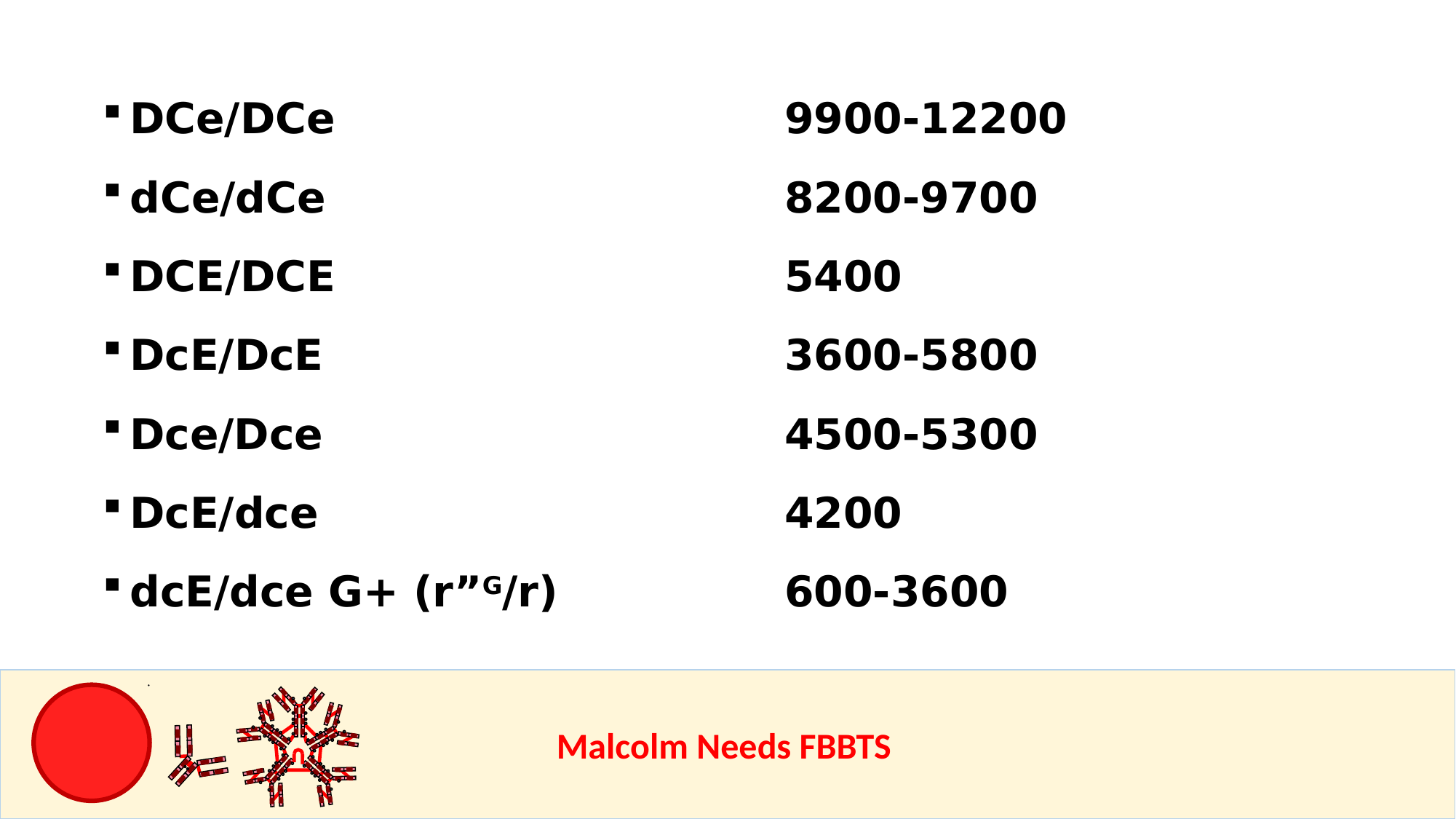

DCe/DCe					9900-12200
dCe/dCe					8200-9700
DCE/DCE					5400
DcE/DcE					3600-5800
Dce/Dce					4500-5300
DcE/dce					4200
dcE/dce G+ (r”G/r)			600-3600
					Malcolm Needs FBBTS